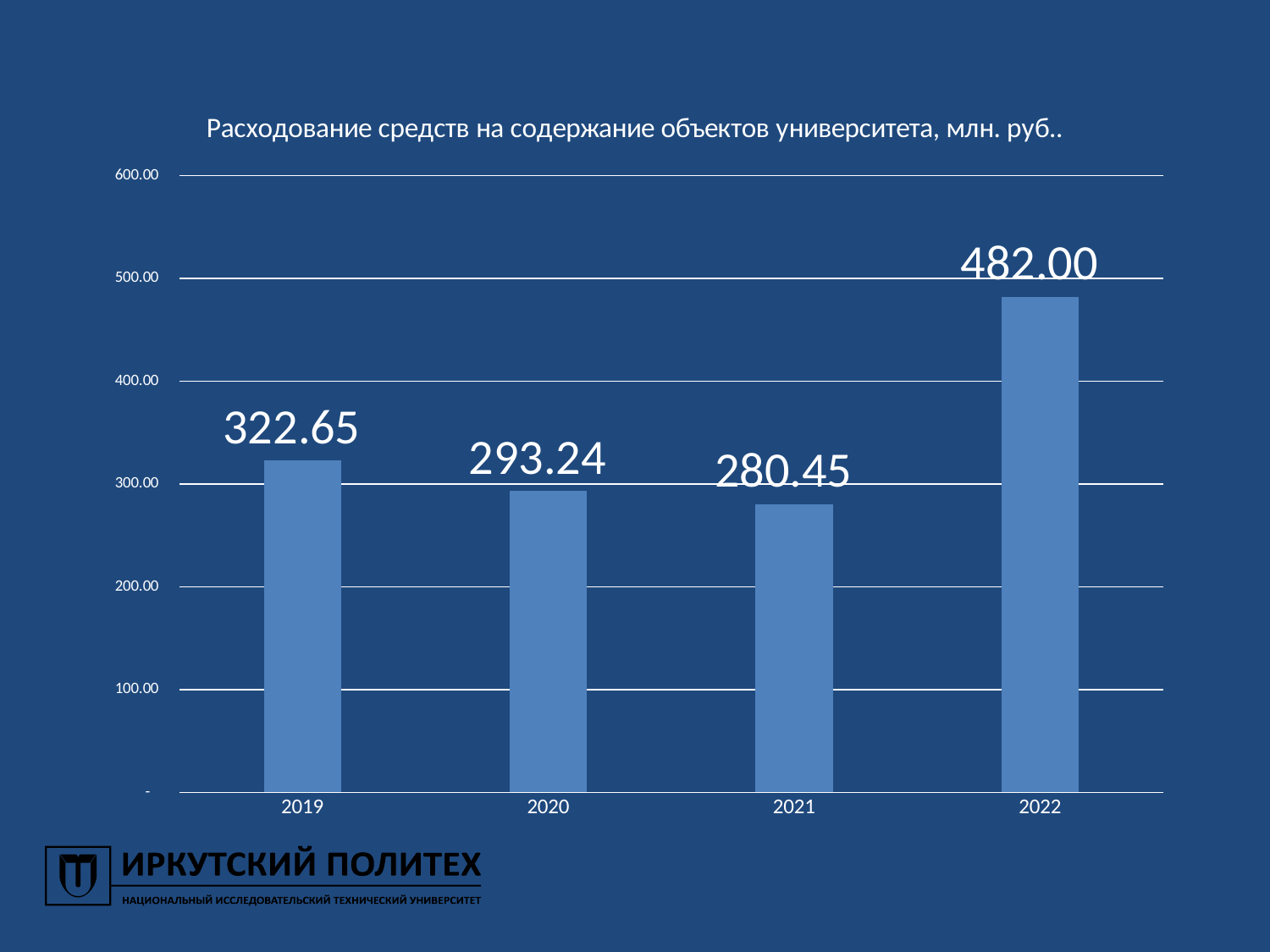

### Chart: Расходование средств на содержание объектов университета, млн. руб..

| Category |  |
|---|---|
| 2019 | 322.64767451999995 |
| 2020 | 293.24 |
| 2021 | 280.45 |
| 2022 | 482.0 |